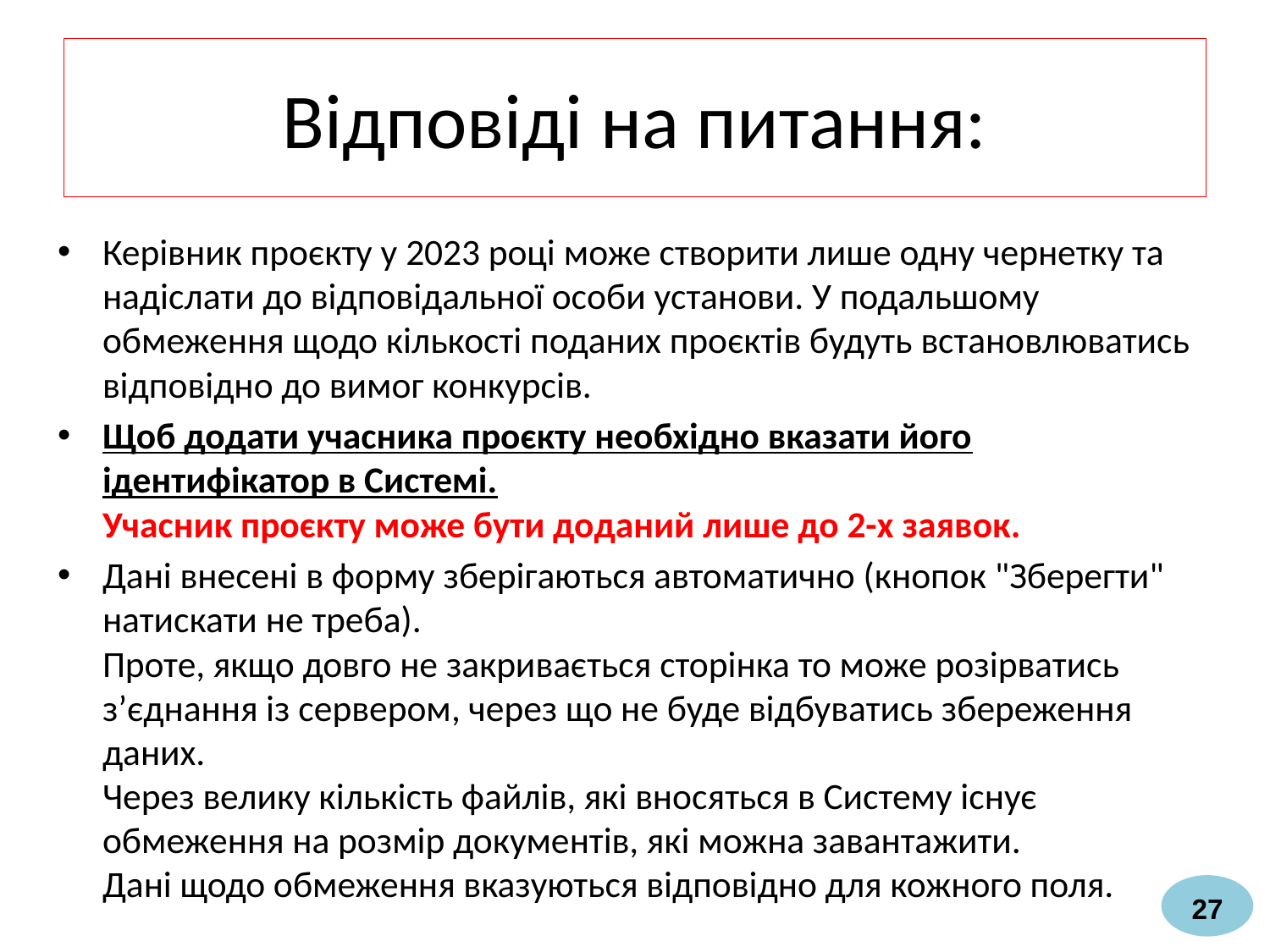

# Відповіді на питання:
Керівник проєкту у 2023 році може створити лише одну чернетку та надіслати до відповідальної особи установи. У подальшому обмеження щодо кількості поданих проєктів будуть встановлюватись відповідно до вимог конкурсів.
Щоб додати учасника проєкту необхідно вказати його ідентифікатор в Системі.
Учасник проєкту може бути доданий лише до 2-х заявок.
Дані внесені в форму зберігаються автоматично (кнопок "Зберегти" натискати не треба).
Проте, якщо довго не закривається сторінка то може розірватись зʼєднання із сервером, через що не буде відбуватись збереження даних.
Через велику кількість файлів, які вносяться в Систему існує обмеження на розмір документів, які можна завантажити.
Дані щодо обмеження вказуються відповідно для кожного поля.

27